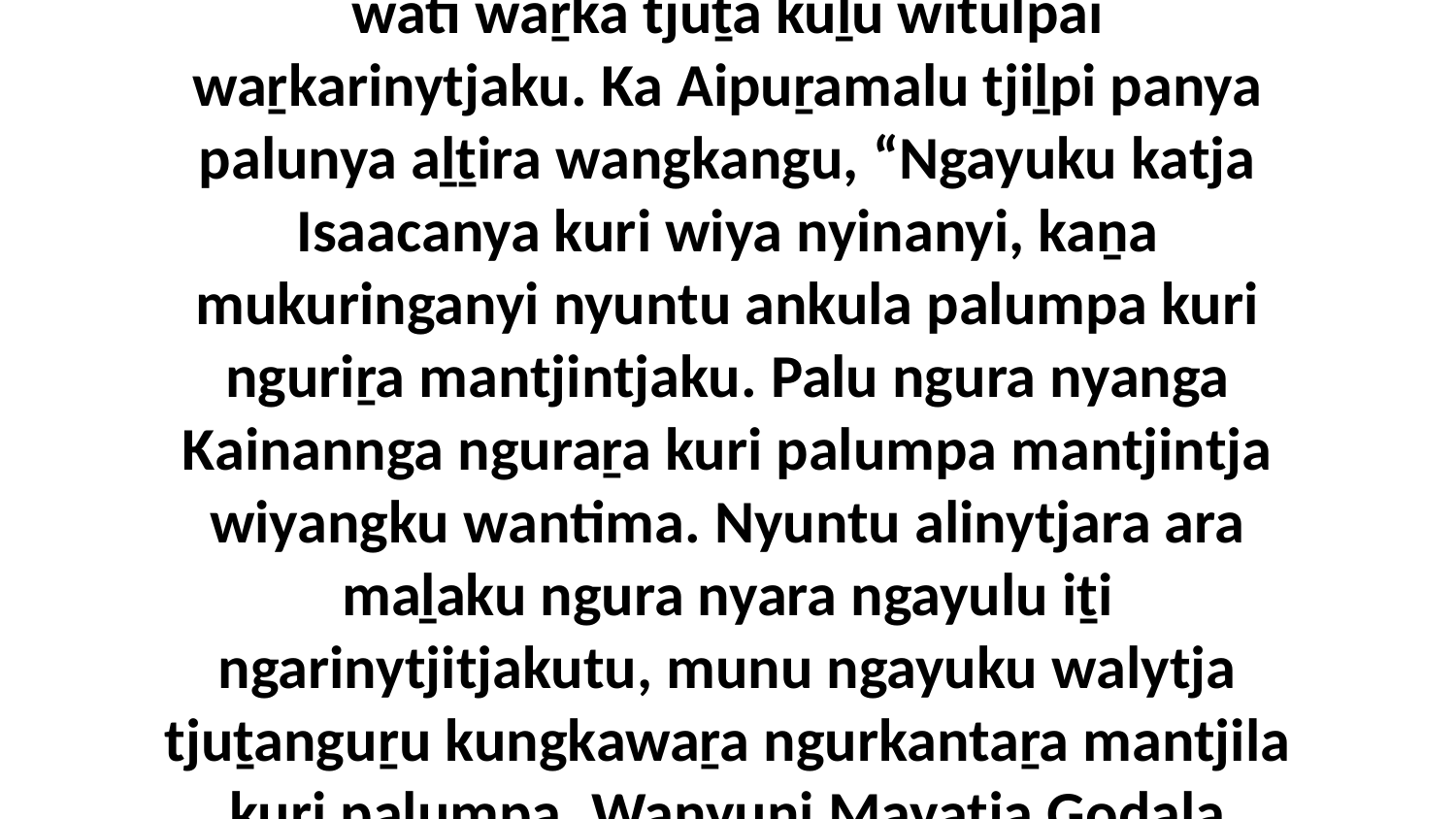

2-4 Ka Aipuṟamaku wati waṟkaripai kutju nyinangi mayatja palula maḻatja wati tjiḻpi, munu paluṟu wati waṟka kutjupa tjuṯa aṯunymankupai munu Aipuṟamalu kanyintja uwankara nyakula aṯunymankupai, munu wati waṟka tjuṯa kuḻu witulpai waṟkarinytjaku. Ka Aipuṟamalu tjiḻpi panya palunya aḻṯira wangkangu, “Ngayuku katja Isaacanya kuri wiya nyinanyi, kaṉa mukuringanyi nyuntu ankula palumpa kuri nguriṟa mantjintjaku. Palu ngura nyanga Kainannga nguraṟa kuri palumpa mantjintja wiyangku wantima. Nyuntu alinytjara ara maḻaku ngura nyara ngayulu iṯi ngarinytjitjakutu, munu ngayuku walytja tjuṯanguṟu kungkawaṟa ngurkantaṟa mantjila kuri palumpa. Wanyuṉi Mayatja Godala miṟangka mulamulangku kalkula ngura nyara palunya nguraṟa kutju mantjintjikitjangku. Paṉṯa nyangaṉi pampuṟa tjukaṟurungku wangka, kaṉa pampuṟa kalkunnyangka nyuntumpa mulamularingkuku.”